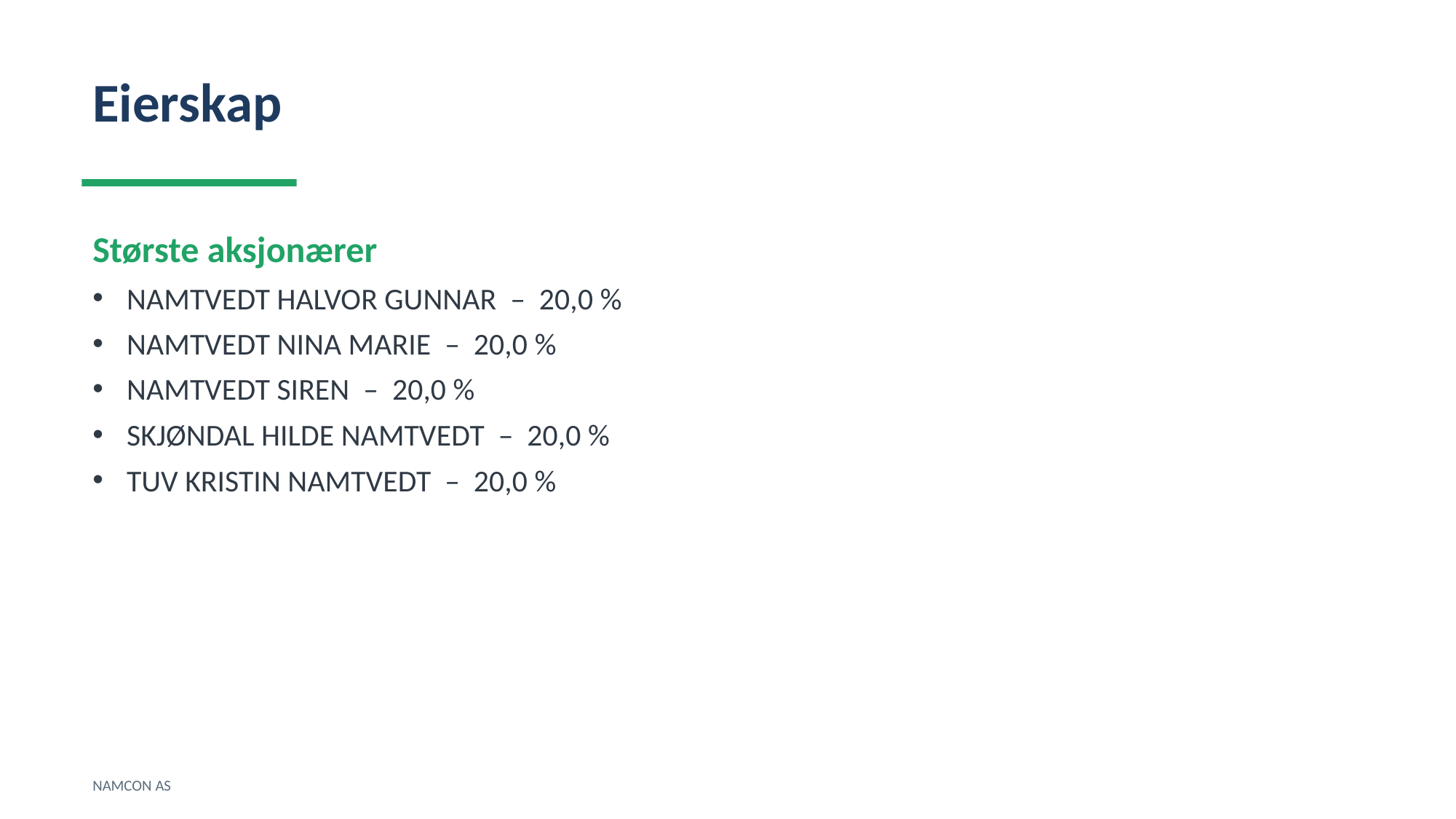

Eierskap

Største aksjonærer
NAMTVEDT HALVOR GUNNAR  –  20,0 %
NAMTVEDT NINA MARIE  –  20,0 %
NAMTVEDT SIREN  –  20,0 %
SKJØNDAL HILDE NAMTVEDT  –  20,0 %
TUV KRISTIN NAMTVEDT  –  20,0 %
NAMCON AS